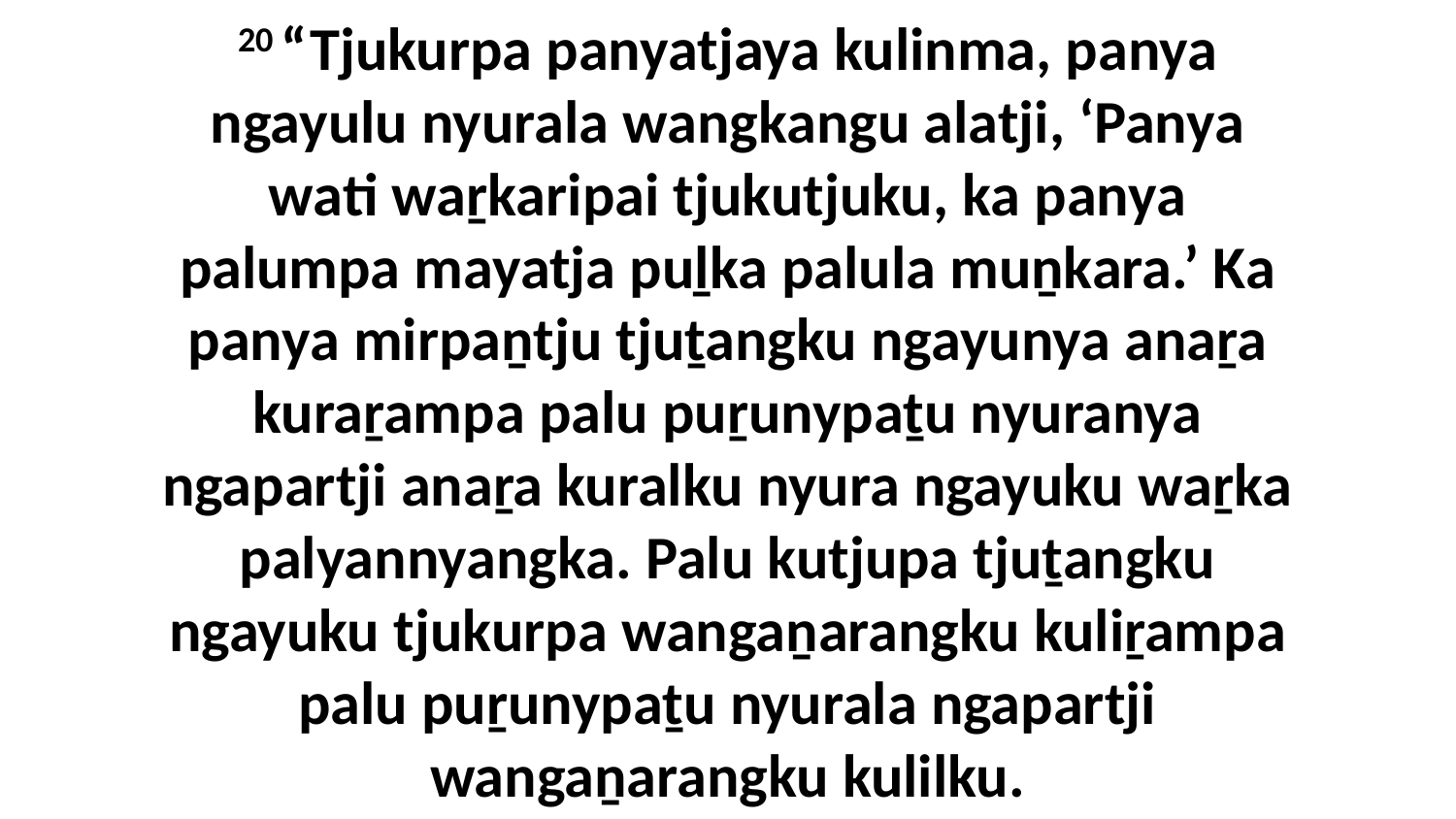

20 “Tjukurpa panyatjaya kulinma, panya ngayulu nyurala wangkangu alatji, ‘Panya wati waṟkaripai tjukutjuku, ka panya palumpa mayatja puḻka palula muṉkara.’ Ka panya mirpaṉtju tjuṯangku ngayunya anaṟa kuraṟampa palu puṟunypaṯu nyuranya ngapartji anaṟa kuralku nyura ngayuku waṟka palyannyangka. Palu kutjupa tjuṯangku ngayuku tjukurpa wangaṉarangku kuliṟampa palu puṟunypaṯu nyurala ngapartji wangaṉarangku kulilku.